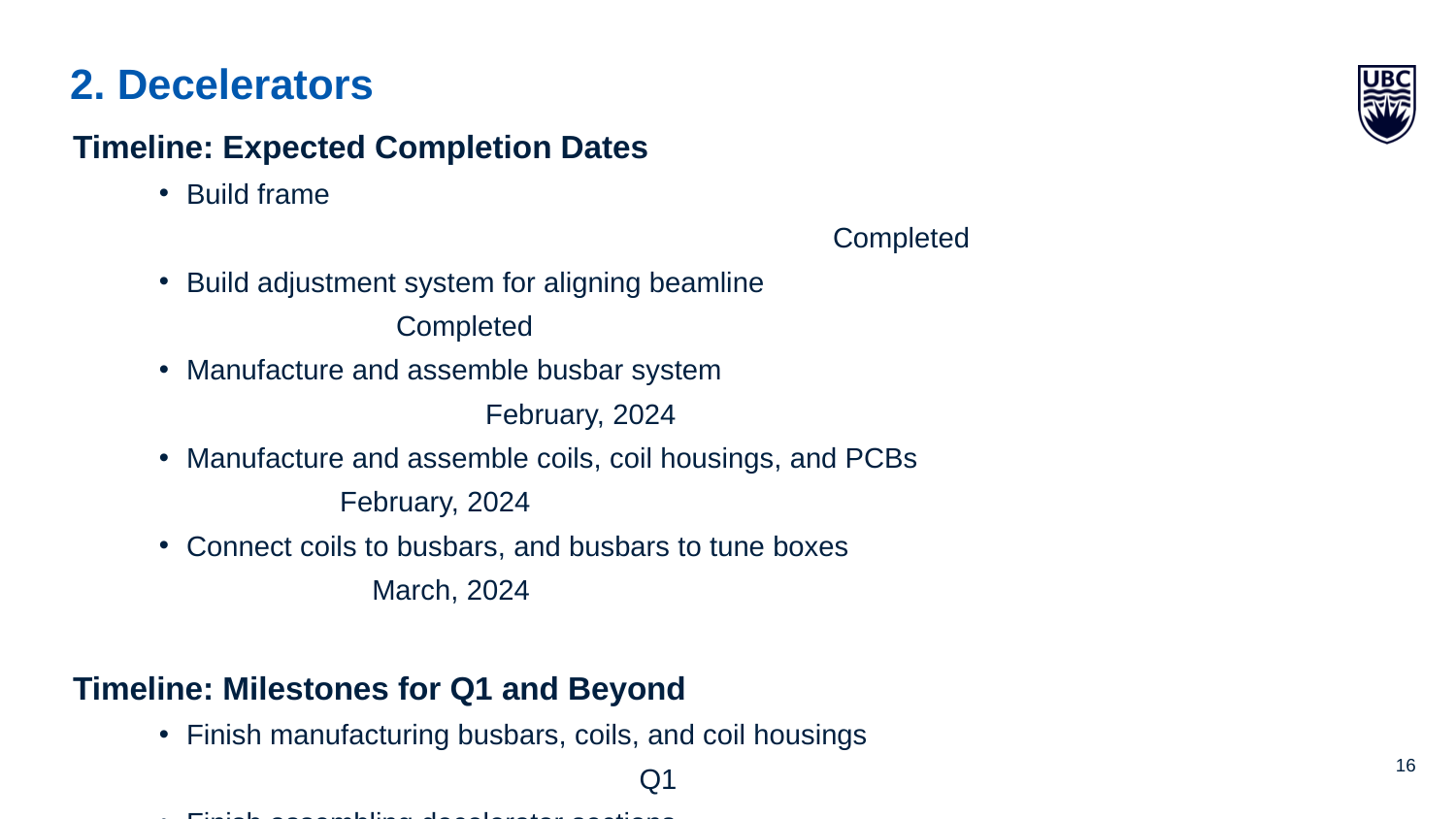

# 2. Decelerators
Timeline: Expected Completion Dates
Build frame											        Completed
Build adjustment system for aligning beamline					        Completed
Manufacture and assemble busbar system						 February, 2024
Manufacture and assemble coils, coil housings, and PCBs			 February, 2024
Connect coils to busbars, and busbars to tune boxes				     March, 2024

Timeline: Milestones for Q1 and Beyond
Finish manufacturing busbars, coils, and coil housings						  Q1
Finish assembling decelerator sections								  Q1
Connect all electronics to decelerator coils								  Q1
Troubleshoot and optimize decelerator operation						    	  Q2